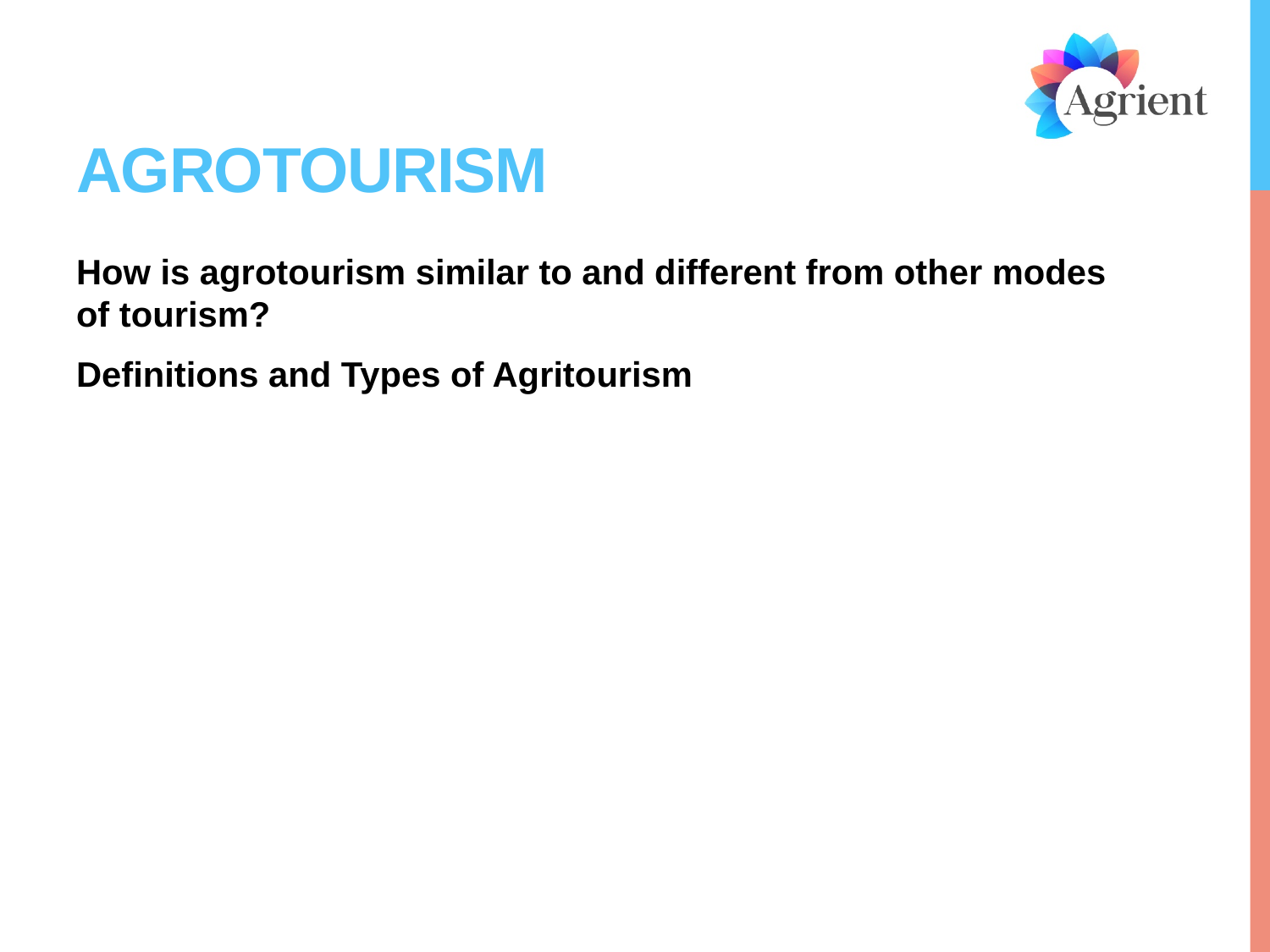

# Agrotourism
How is agrotourism similar to and different from other modes of tourism?
Definitions and Types of Agritourism